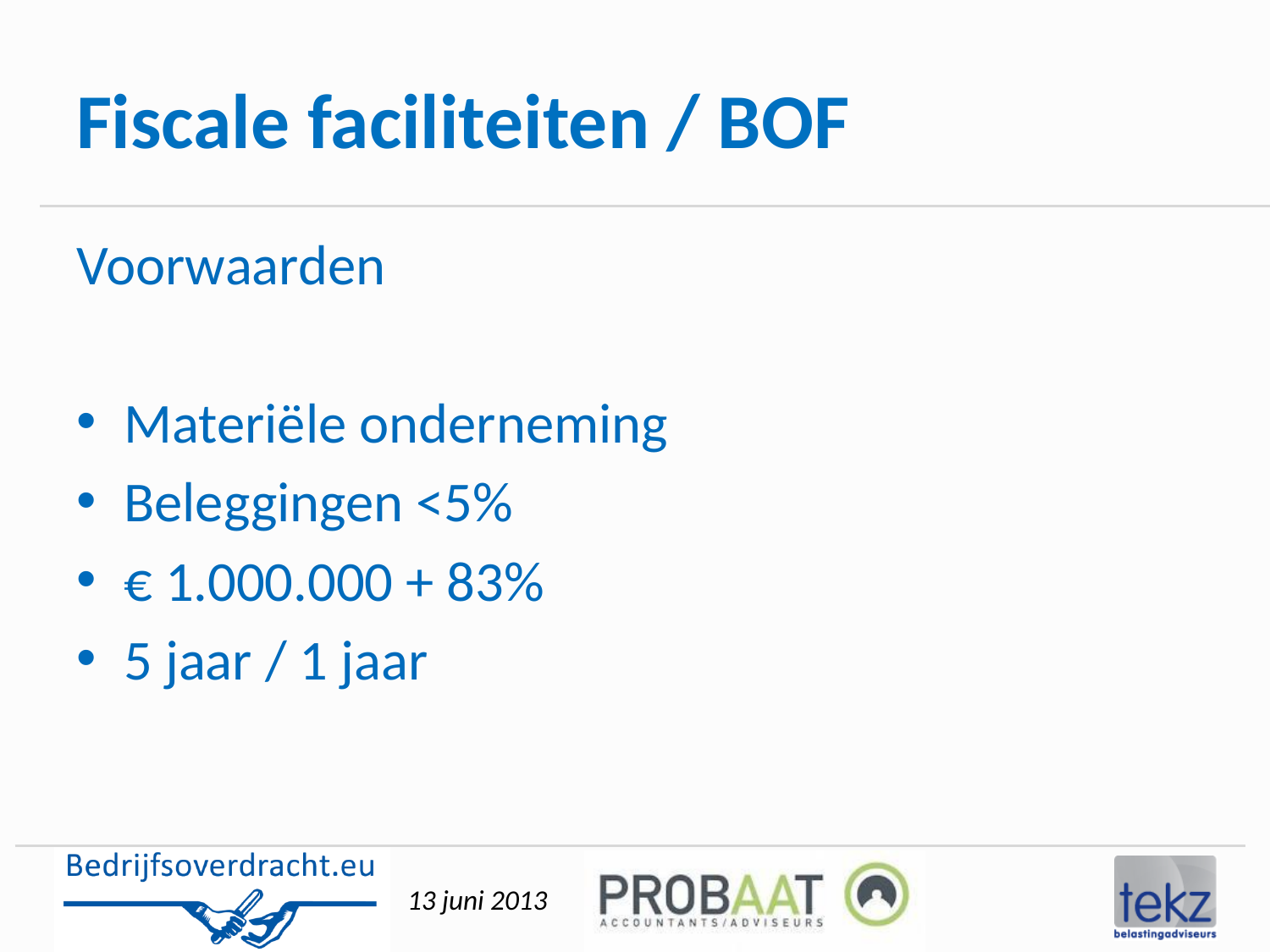

# Fiscale faciliteiten / BOF
Voorwaarden

Materiële onderneming
Beleggingen <5%
€ 1.000.000 + 83%
5 jaar / 1 jaar